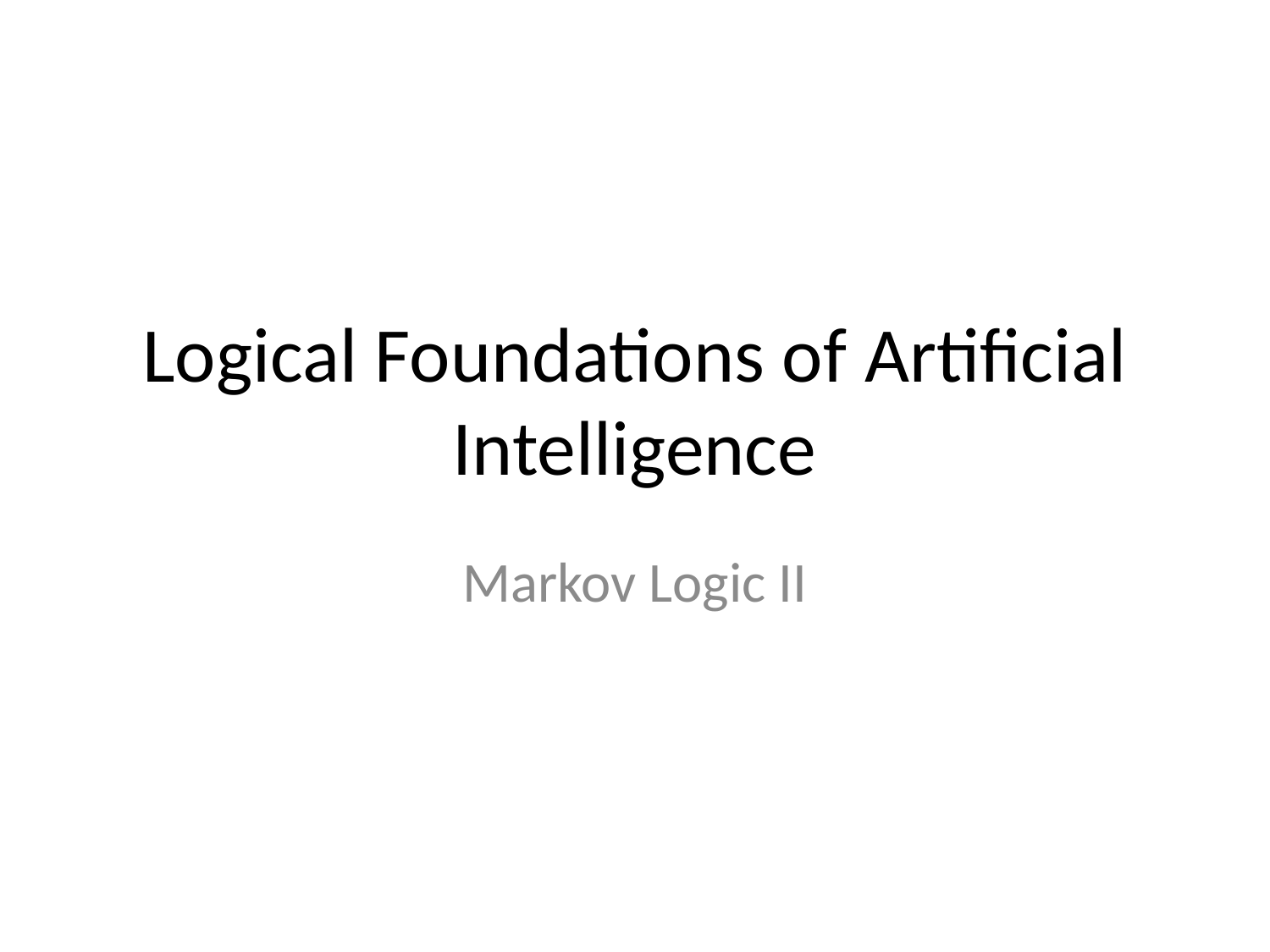

# Logical Foundations of Artificial Intelligence
Markov Logic II